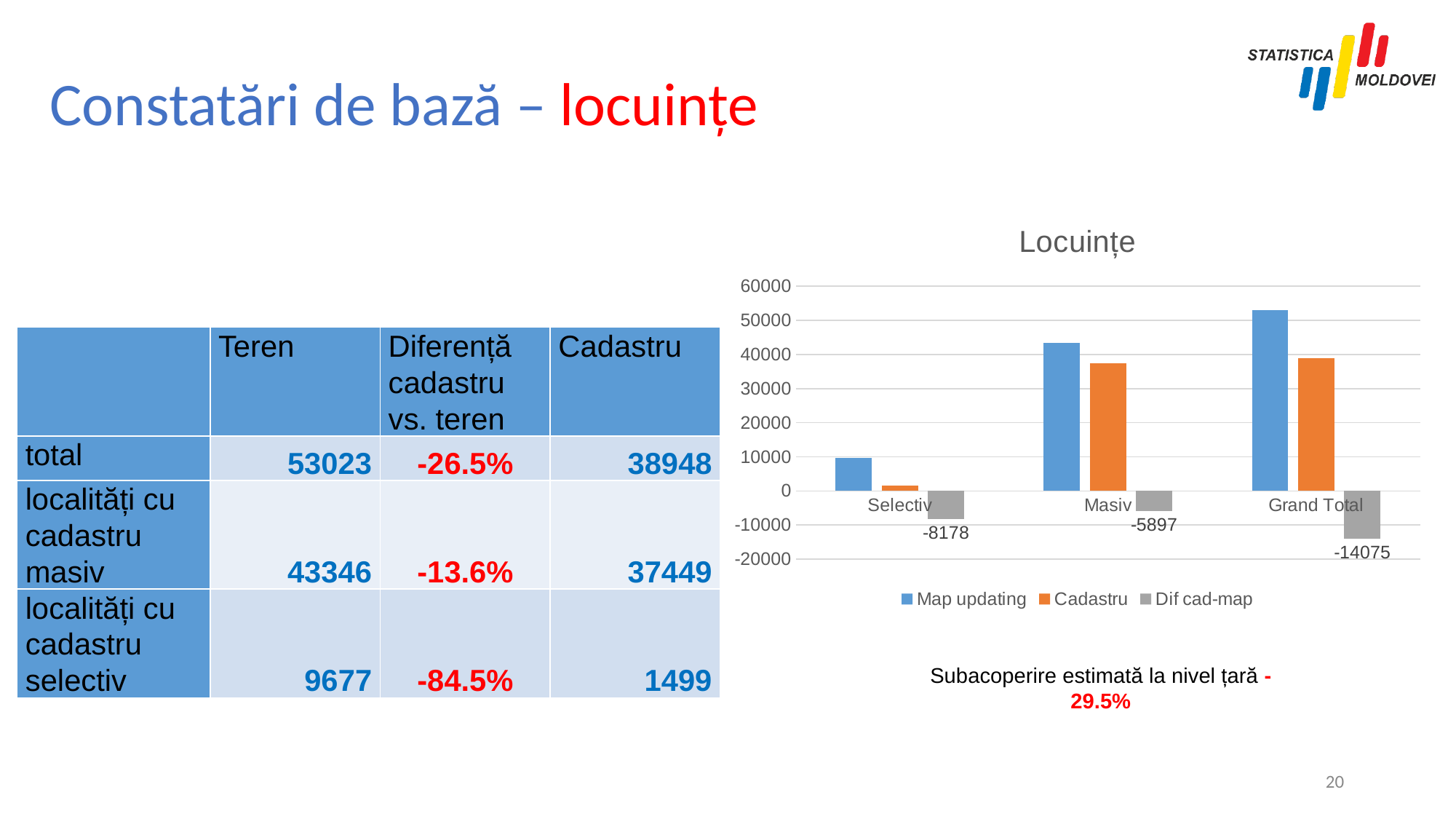

# Constatări de bază – locuințe

### Chart: Locuințe

| Category | Map updating | Cadastru | Dif cad-map |
|---|---|---|---|
| Selectiv | 9677.0 | 1499.0 | -8178.0 |
| Masiv | 43346.0 | 37449.0 | -5897.0 |
| Grand Total | 53023.0 | 38948.0 | -14075.0 |
|  | Teren | Diferență cadastru vs. teren | Cadastru |
| --- | --- | --- | --- |
| total | 53023 | -26.5% | 38948 |
| localități cu cadastru masiv | 43346 | -13.6% | 37449 |
| localități cu cadastru selectiv | 9677 | -84.5% | 1499 |
Subacoperire estimată la nivel țară -29.5%
20